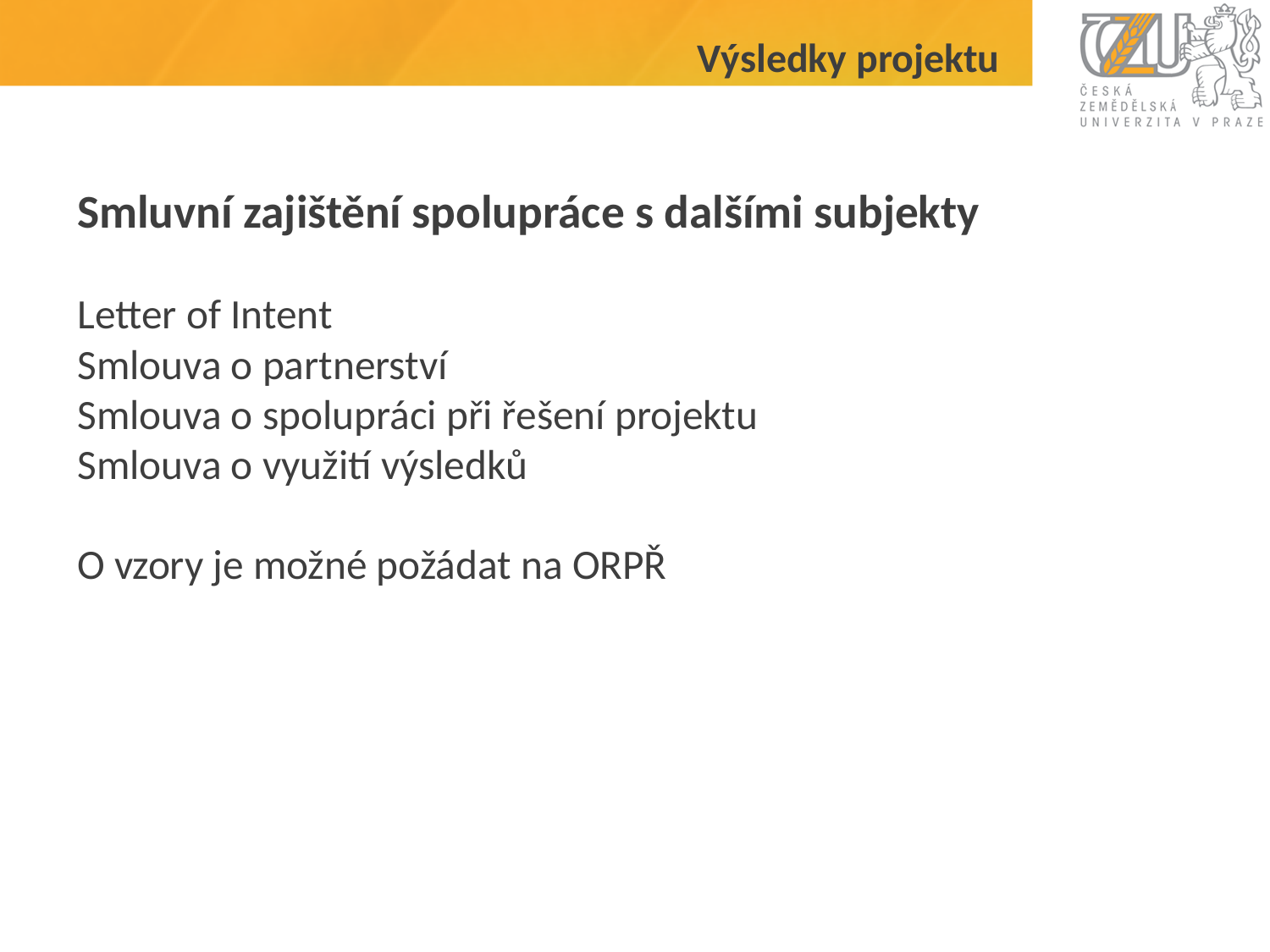

Výsledky projektu
Smluvní zajištění spolupráce s dalšími subjekty

Letter of Intent
Smlouva o partnerství
Smlouva o spolupráci při řešení projektu
Smlouva o využití výsledků

O vzory je možné požádat na ORPŘ